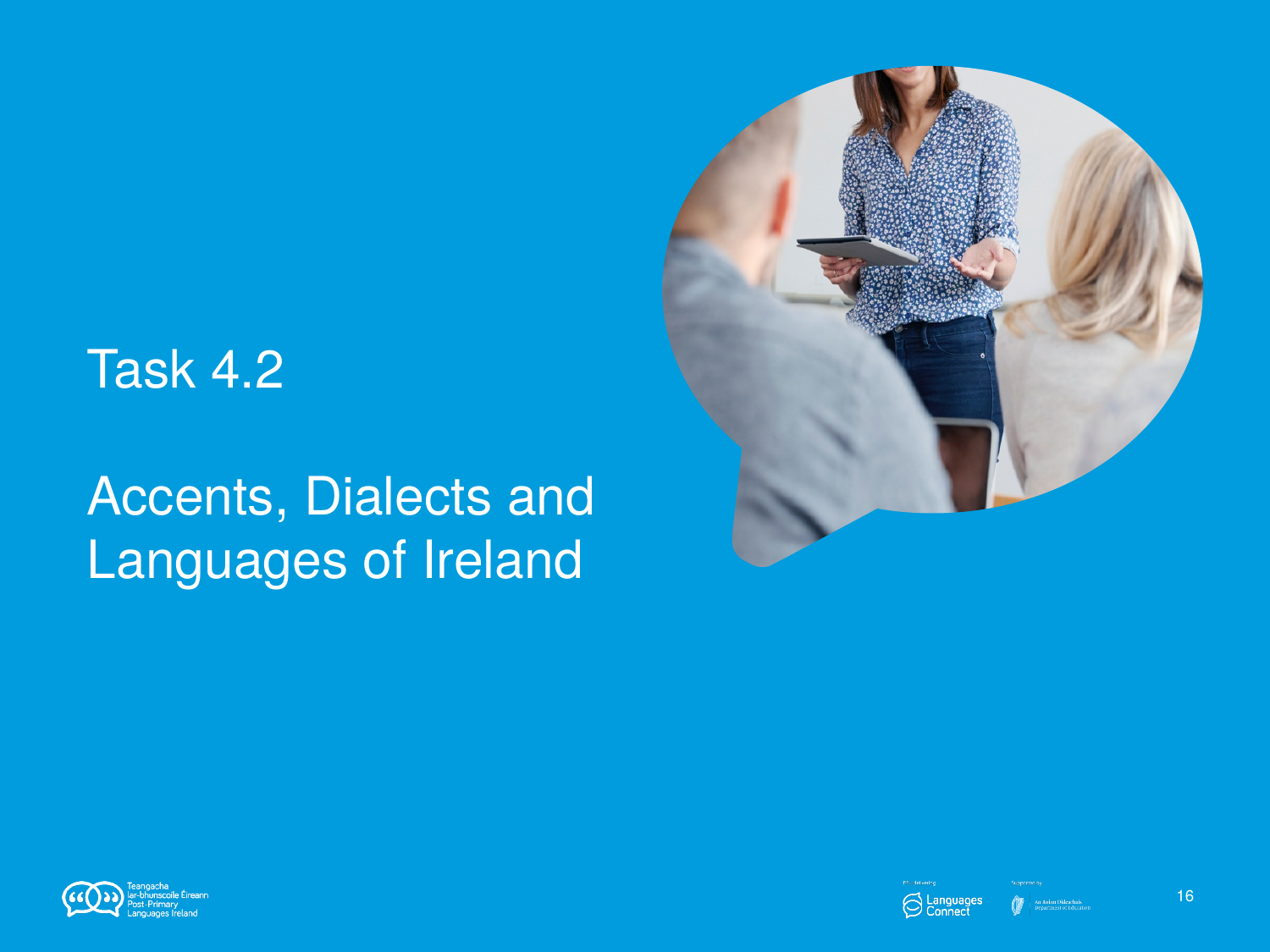

# Task 4.2

Accents, Dialects and Languages of Ireland
16